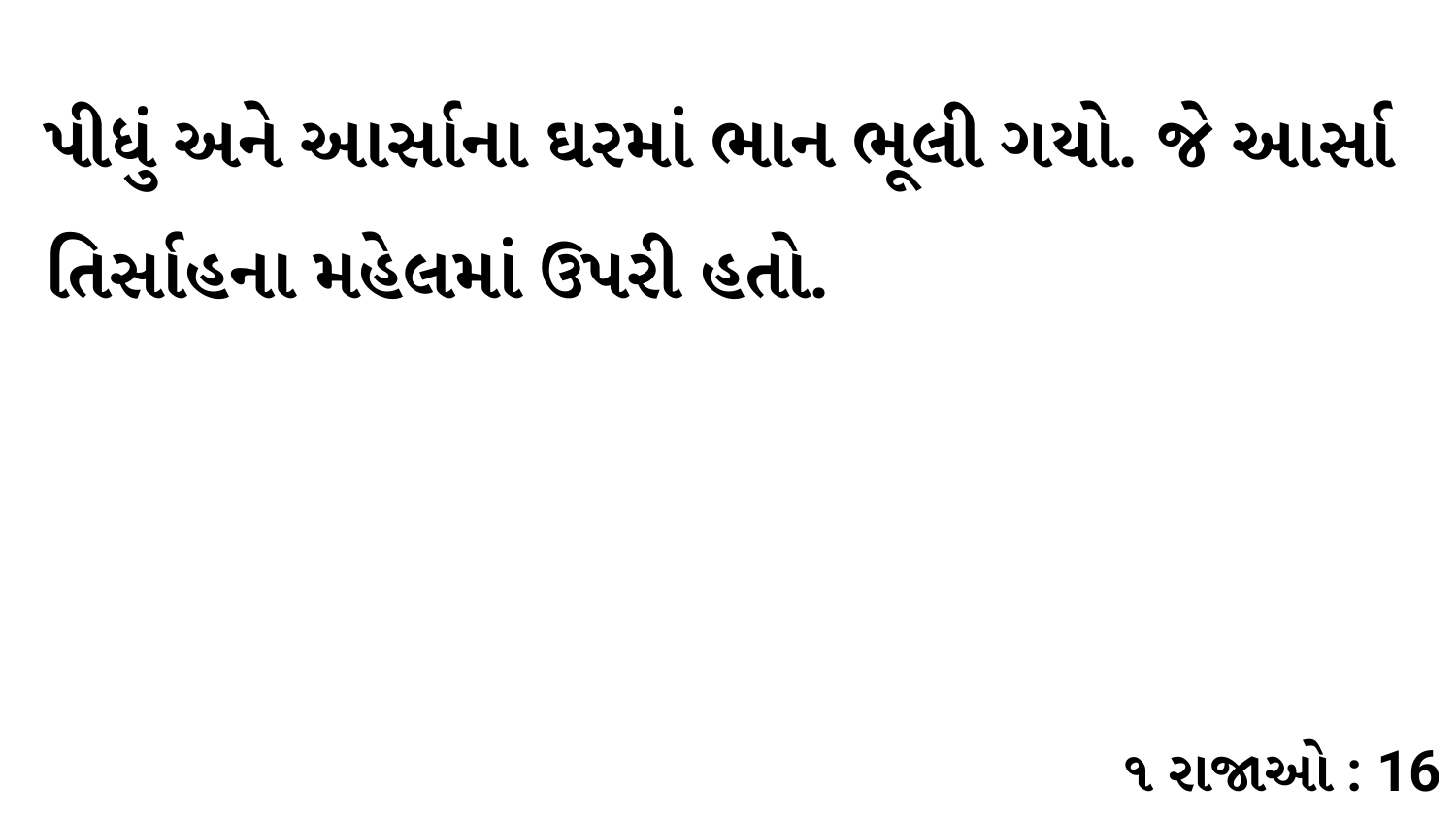

પીધું અને આર્સાના ઘરમાં ભાન ભૂલી ગયો. જે આર્સા તિર્સાહના મહેલમાં ઉપરી હતો.
૧ રાજાઓ : 16